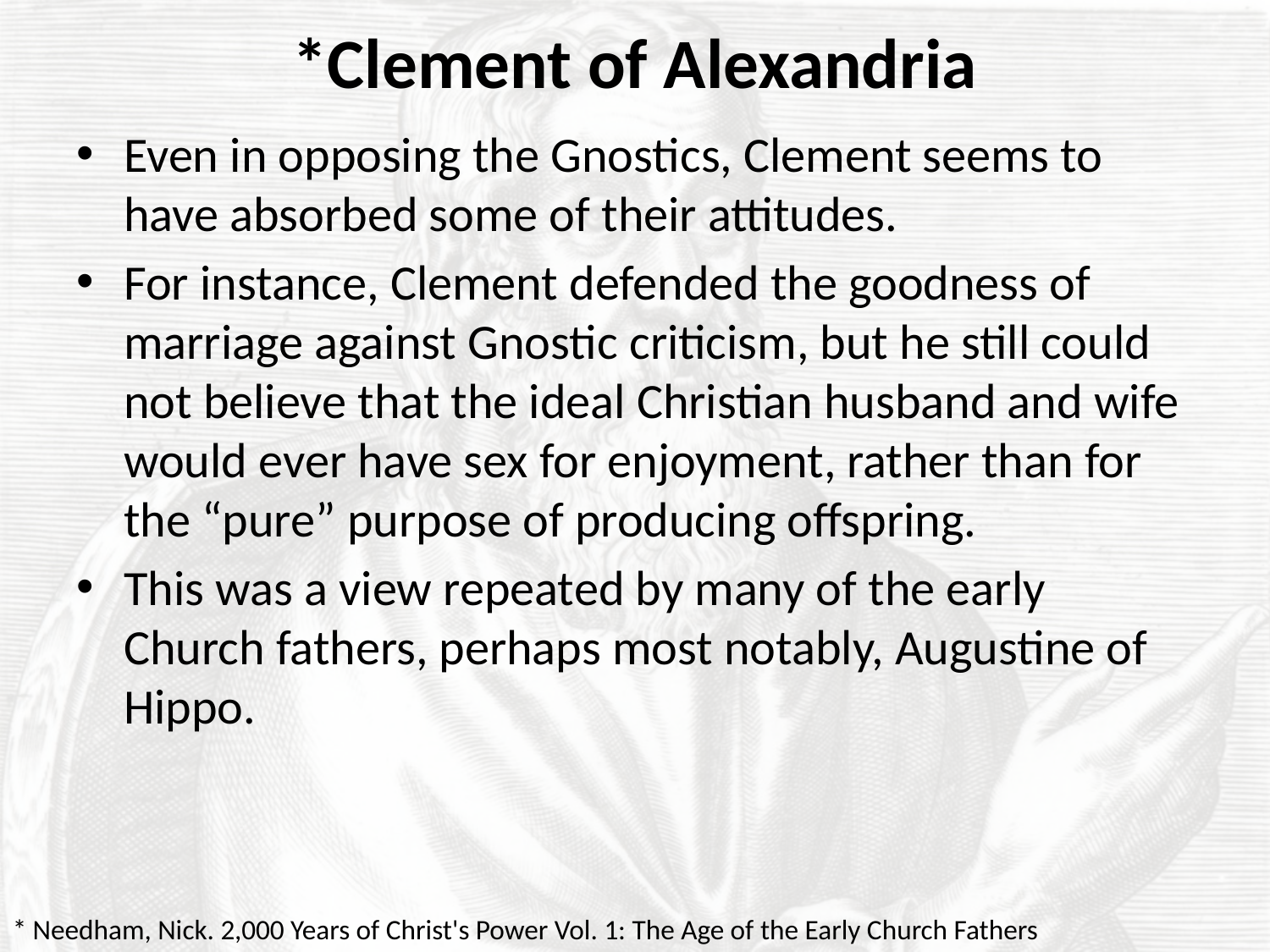

# *Clement of Alexandria
Even in opposing the Gnostics, Clement seems to have absorbed some of their attitudes.
For instance, Clement defended the goodness of marriage against Gnostic criticism, but he still could not believe that the ideal Christian husband and wife would ever have sex for enjoyment, rather than for the “pure” purpose of producing offspring.
This was a view repeated by many of the early Church fathers, perhaps most notably, Augustine of Hippo.
* Needham, Nick. 2,000 Years of Christ's Power Vol. 1: The Age of the Early Church Fathers